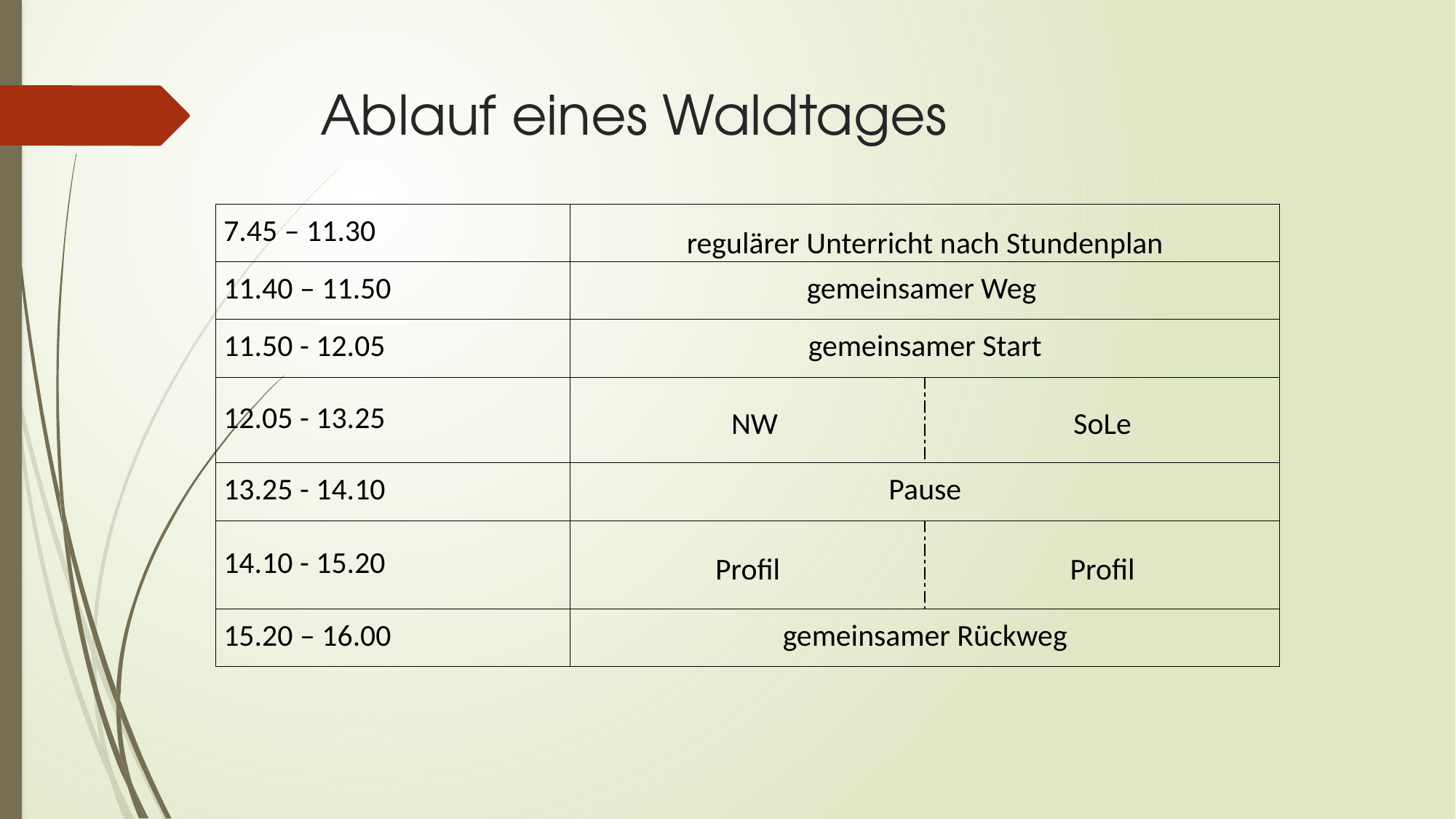

# Ablauf eines Waldtages
| 7.45 – 11.30 | regulärer Unterricht nach Stundenplan |  |
| --- | --- | --- |
| 11.40 – 11.50 | gemeinsamer Weg |  |
| 11.50 - 12.05 | gemeinsamer Start |  |
| 12.05 - 13.25 | NW | SoLe |
| 13.25 - 14.10 | Pause |  |
| 14.10 - 15.20 | Profil | Profil |
| 15.20 – 16.00 | gemeinsamer Rückweg |  |